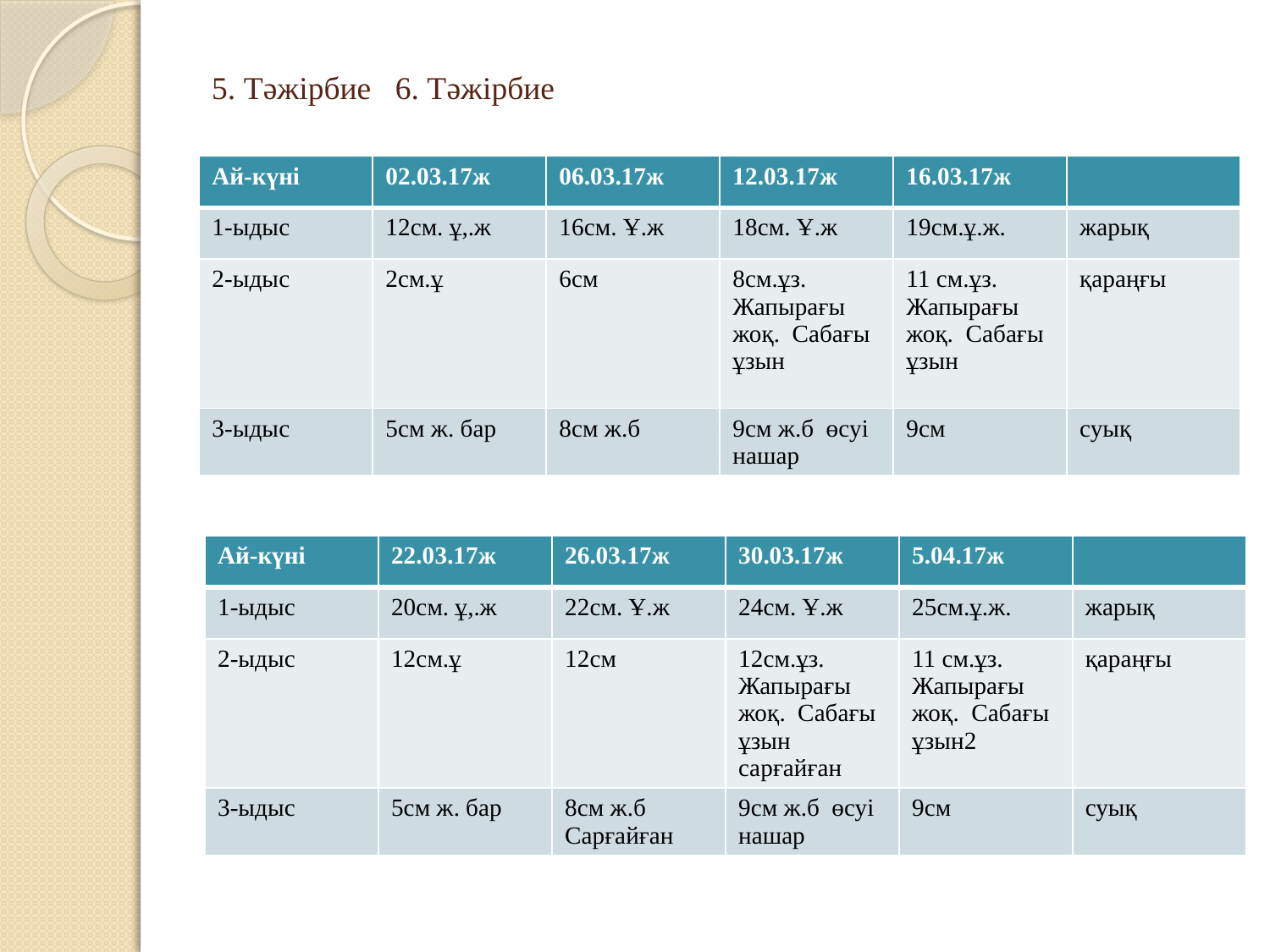

# 5. Тәжірбие   6. Тәжірбие
| Ай-күні | 02.03.17ж | 06.03.17ж | 12.03.17ж | 16.03.17ж |  |
| --- | --- | --- | --- | --- | --- |
| 1-ыдыс | 12см. ұ,.ж | 16см. Ұ.ж | 18см. Ұ.ж | 19см.ұ.ж. | жарық |
| 2-ыдыс | 2см.ұ | 6см | 8см.ұз. Жапырағы жоқ. Сабағы ұзын | 11 см.ұз. Жапырағы жоқ. Сабағы ұзын | қараңғы |
| 3-ыдыс | 5см ж. бар | 8см ж.б | 9см ж.б өсуі нашар | 9см | суық |
| Ай-күні | 22.03.17ж | 26.03.17ж | 30.03.17ж | 5.04.17ж |  |
| --- | --- | --- | --- | --- | --- |
| 1-ыдыс | 20см. ұ,.ж | 22см. Ұ.ж | 24см. Ұ.ж | 25см.ұ.ж. | жарық |
| 2-ыдыс | 12см.ұ | 12см | 12см.ұз. Жапырағы жоқ. Сабағы ұзын сарғайған | 11 см.ұз. Жапырағы жоқ. Сабағы ұзын2 | қараңғы |
| 3-ыдыс | 5см ж. бар | 8см ж.б Сарғайған | 9см ж.б өсуі нашар | 9см | суық |